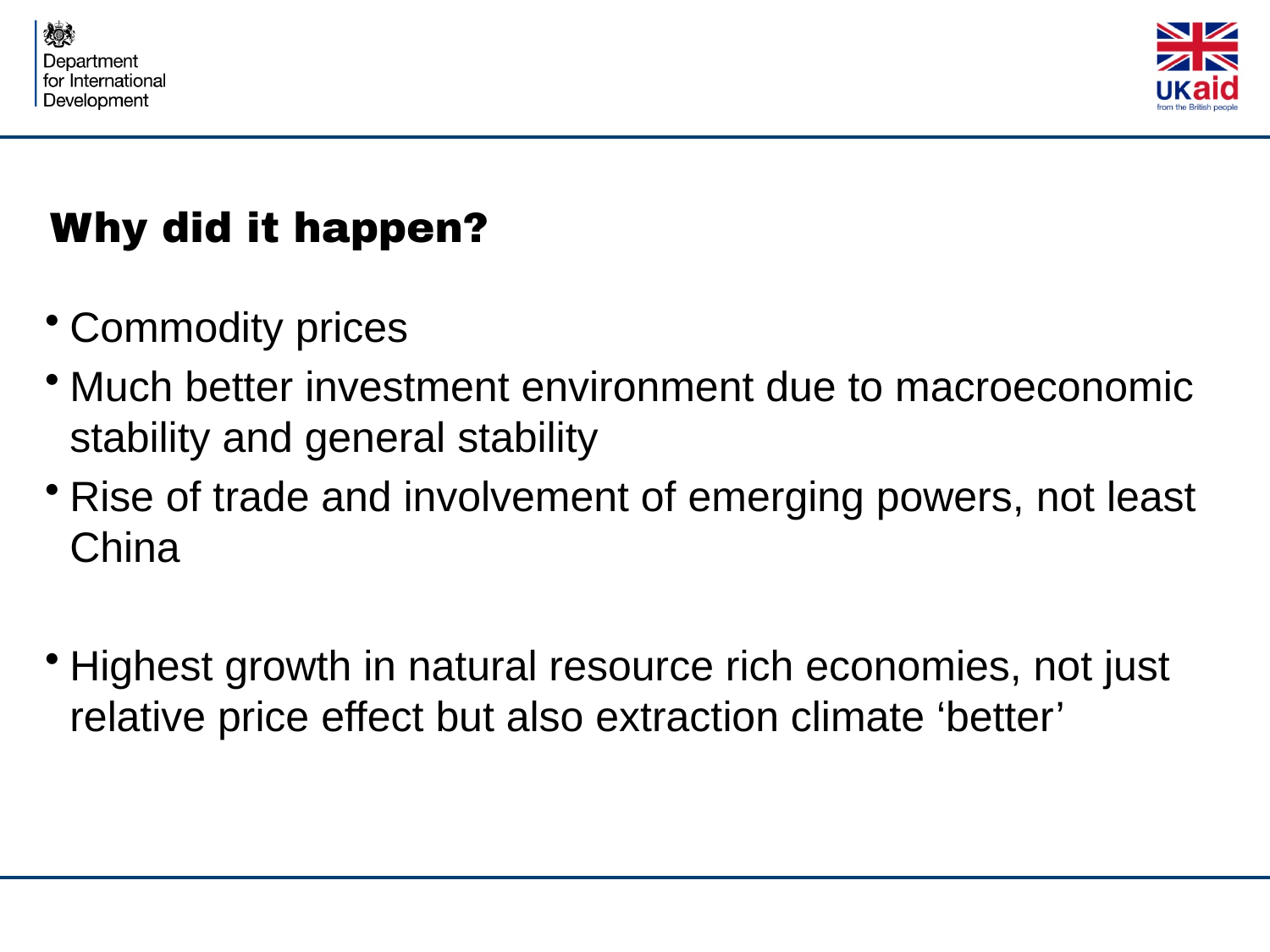

# Why did it happen?
Commodity prices
Much better investment environment due to macroeconomic stability and general stability
Rise of trade and involvement of emerging powers, not least China

Highest growth in natural resource rich economies, not just relative price effect but also extraction climate ‘better’